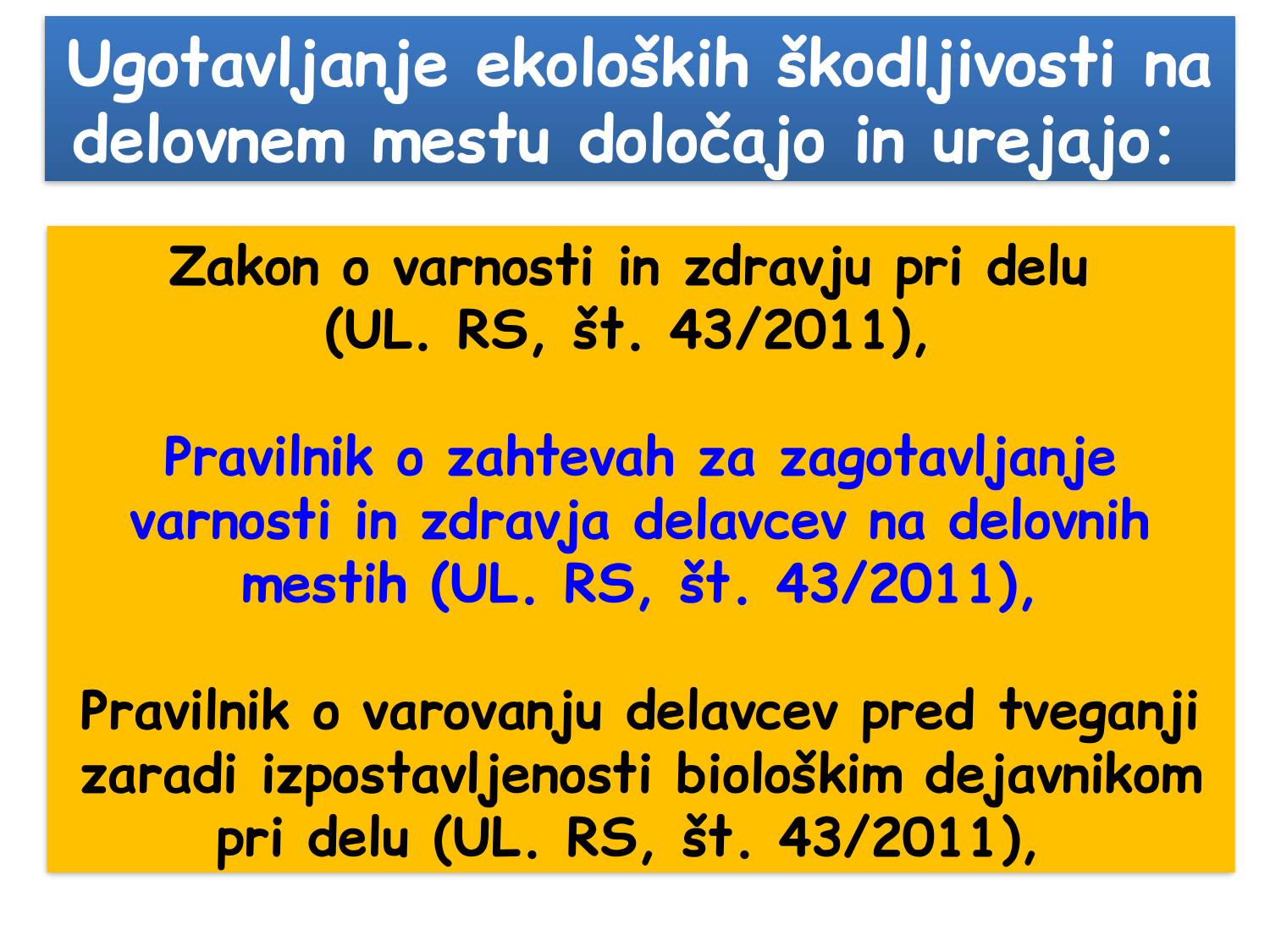

Ugotavljanje ekoloških škodljivosti na delovnem mestu določajo in urejajo:
Zakon o varnosti in zdravju pri delu
(UL. RS, št. 43/2011),

Pravilnik o zahtevah za zagotavljanje varnosti in zdravja delavcev na delovnih mestih (UL. RS, št. 43/2011),

Pravilnik o varovanju delavcev pred tveganji zaradi izpostavljenosti biološkim dejavnikom pri delu (UL. RS, št. 43/2011),